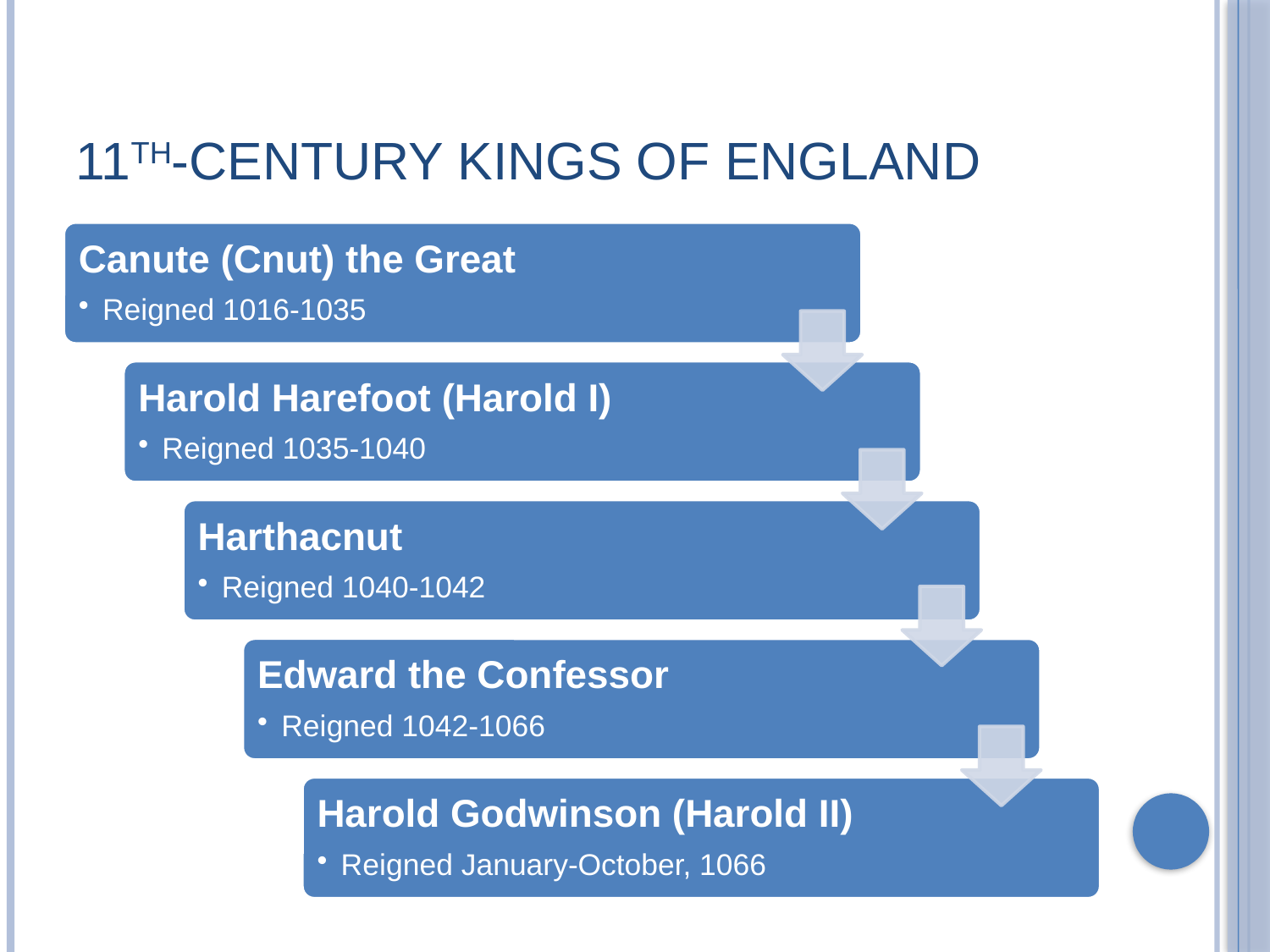

# 11th-Century Kings of England
Canute (Cnut) the Great
Reigned 1016-1035
Harold Harefoot (Harold I)
Reigned 1035-1040
Harthacnut
Reigned 1040-1042
Edward the Confessor
Reigned 1042-1066
Harold Godwinson (Harold II)
Reigned January-October, 1066